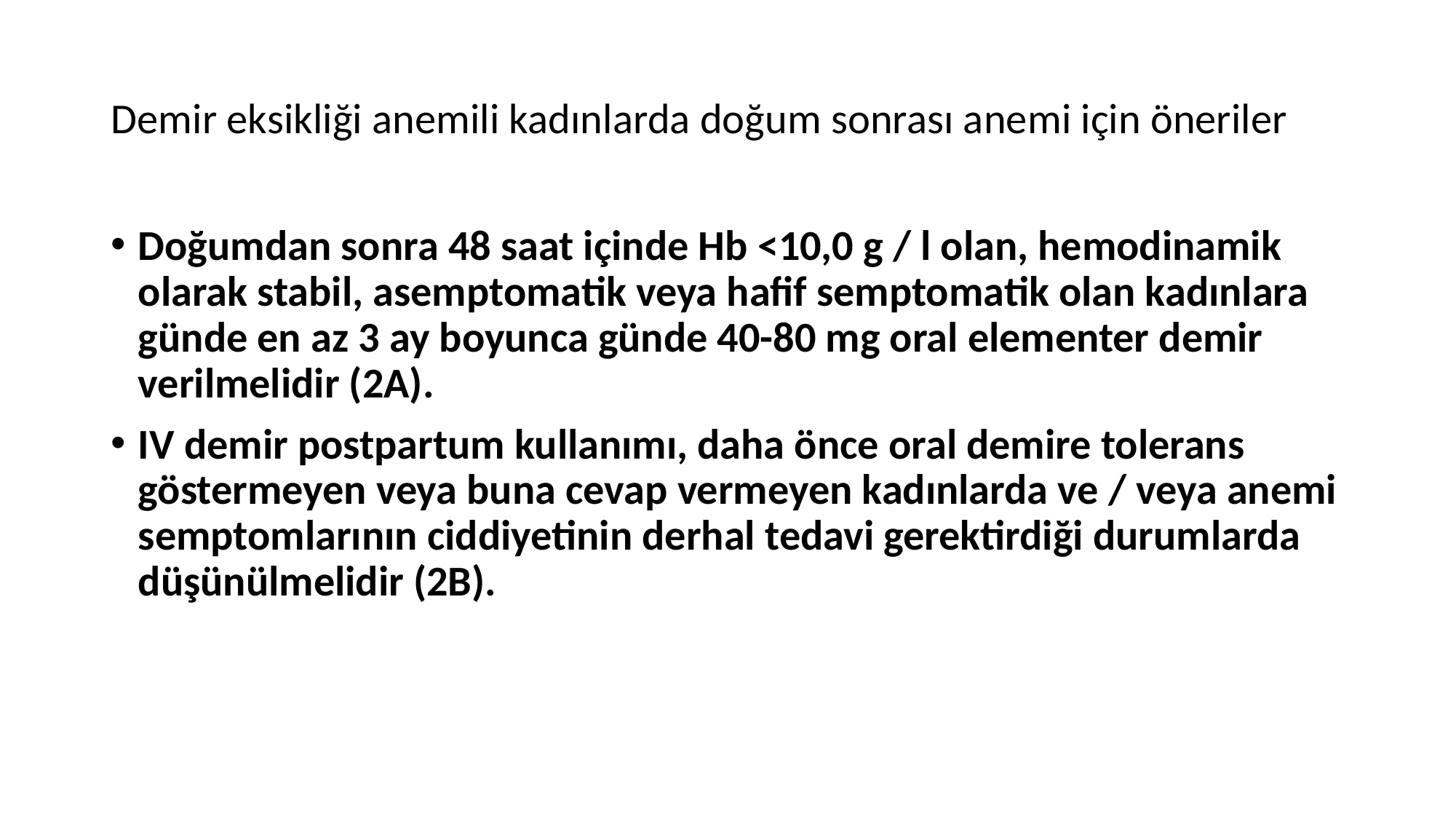

# Demir eksikliği anemili kadınlarda doğum sonrası anemi için öneriler
Doğumdan sonra 48 saat içinde Hb <10,0 g / l olan, hemodinamik olarak stabil, asemptomatik veya hafif semptomatik olan kadınlara günde en az 3 ay boyunca günde 40-80 mg oral elementer demir verilmelidir (2A).
IV demir postpartum kullanımı, daha önce oral demire tolerans göstermeyen veya buna cevap vermeyen kadınlarda ve / veya anemi semptomlarının ciddiyetinin derhal tedavi gerektirdiği durumlarda düşünülmelidir (2B).